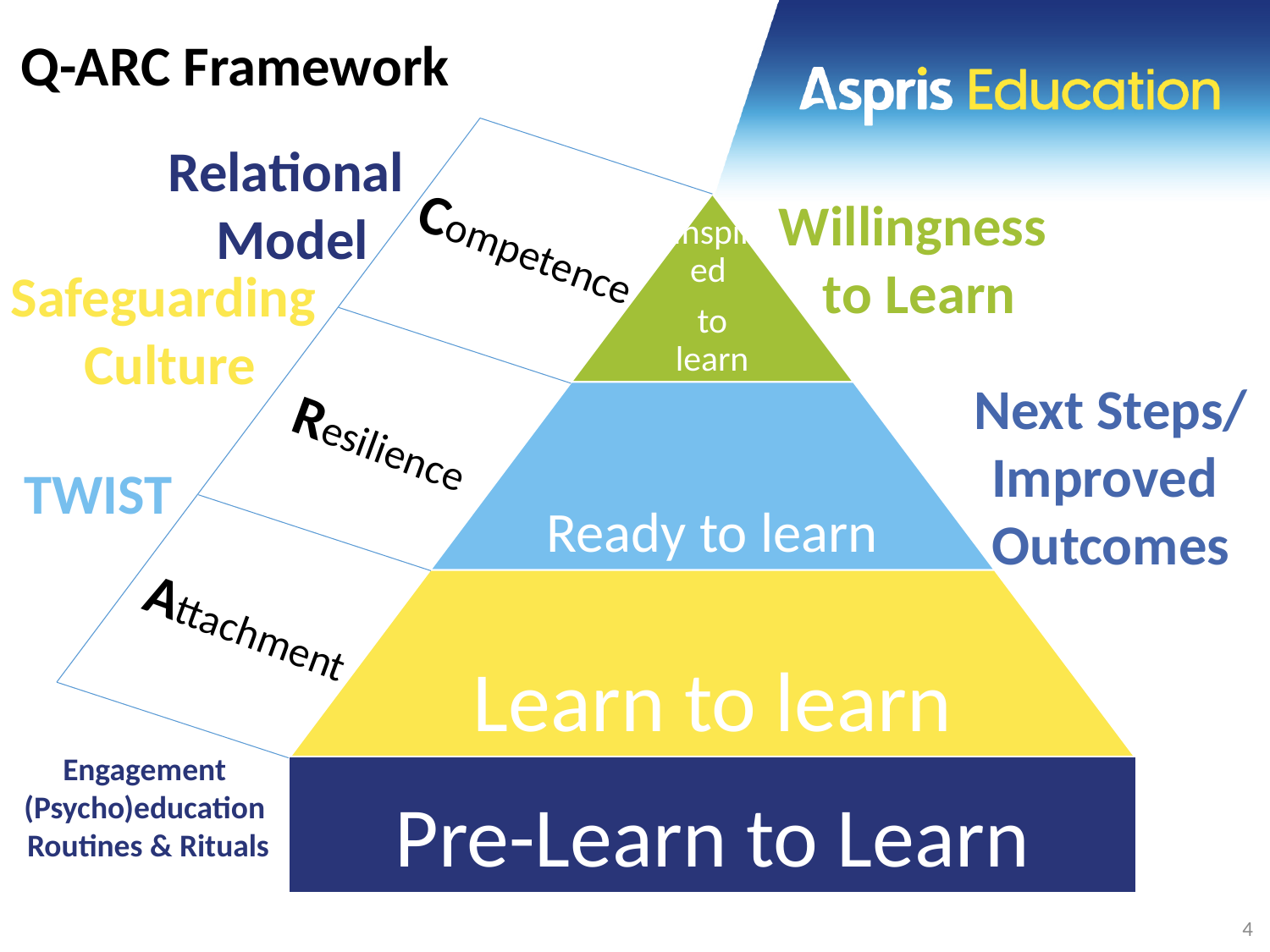

# Q-ARC Framework
Relational
Model
Willingness
to Learn
Inspired
to learn
Ready to learn
Learn to learn
Competence
Safeguarding
Culture
Next Steps/
Improved
Outcomes
Resilience
TWIST
Attachment
Engagement
(Psycho)education
Routines & Rituals
| Pre-Learn to Learn |
| --- |
4